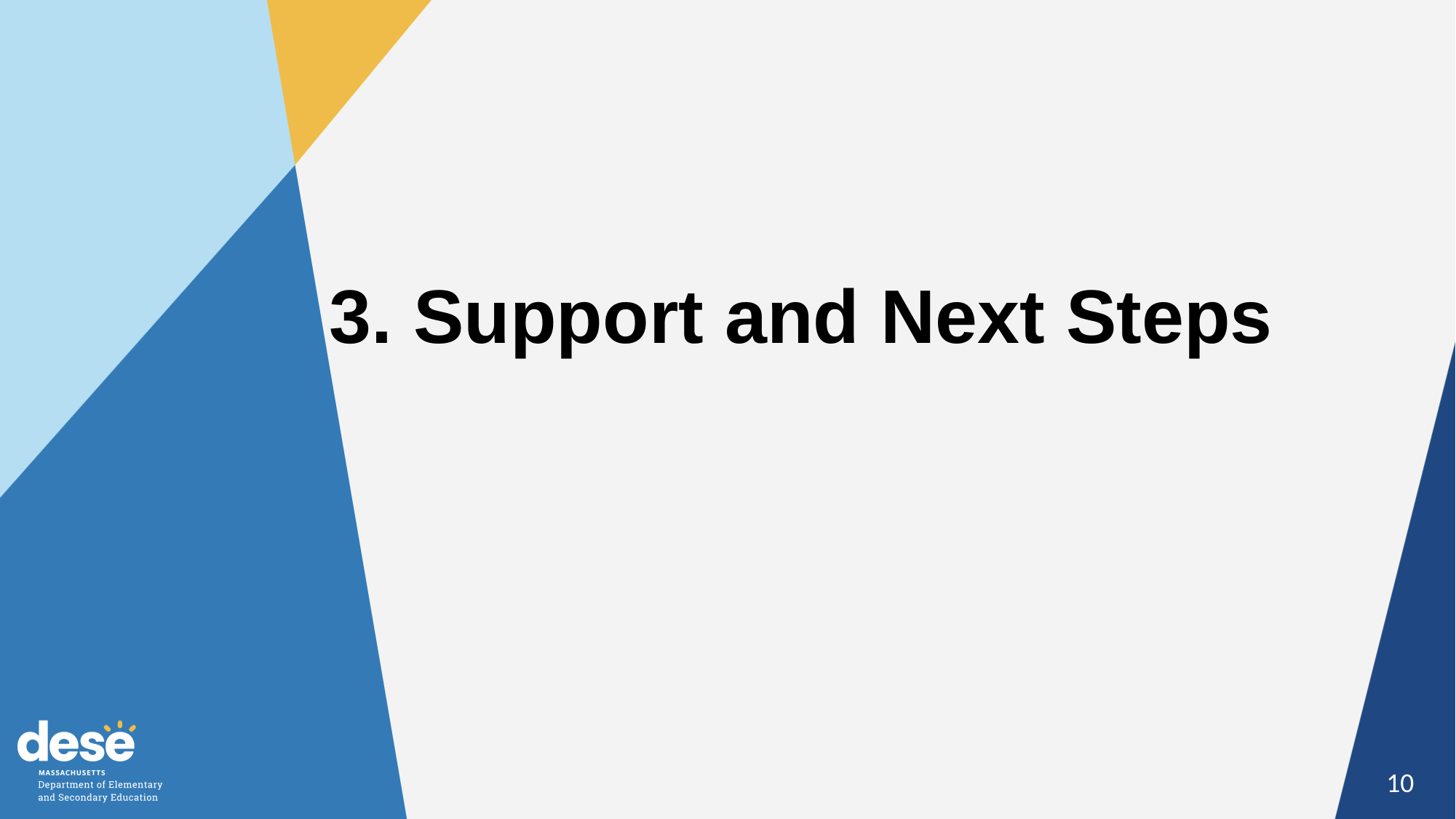

# 3. Support and Next Steps
10